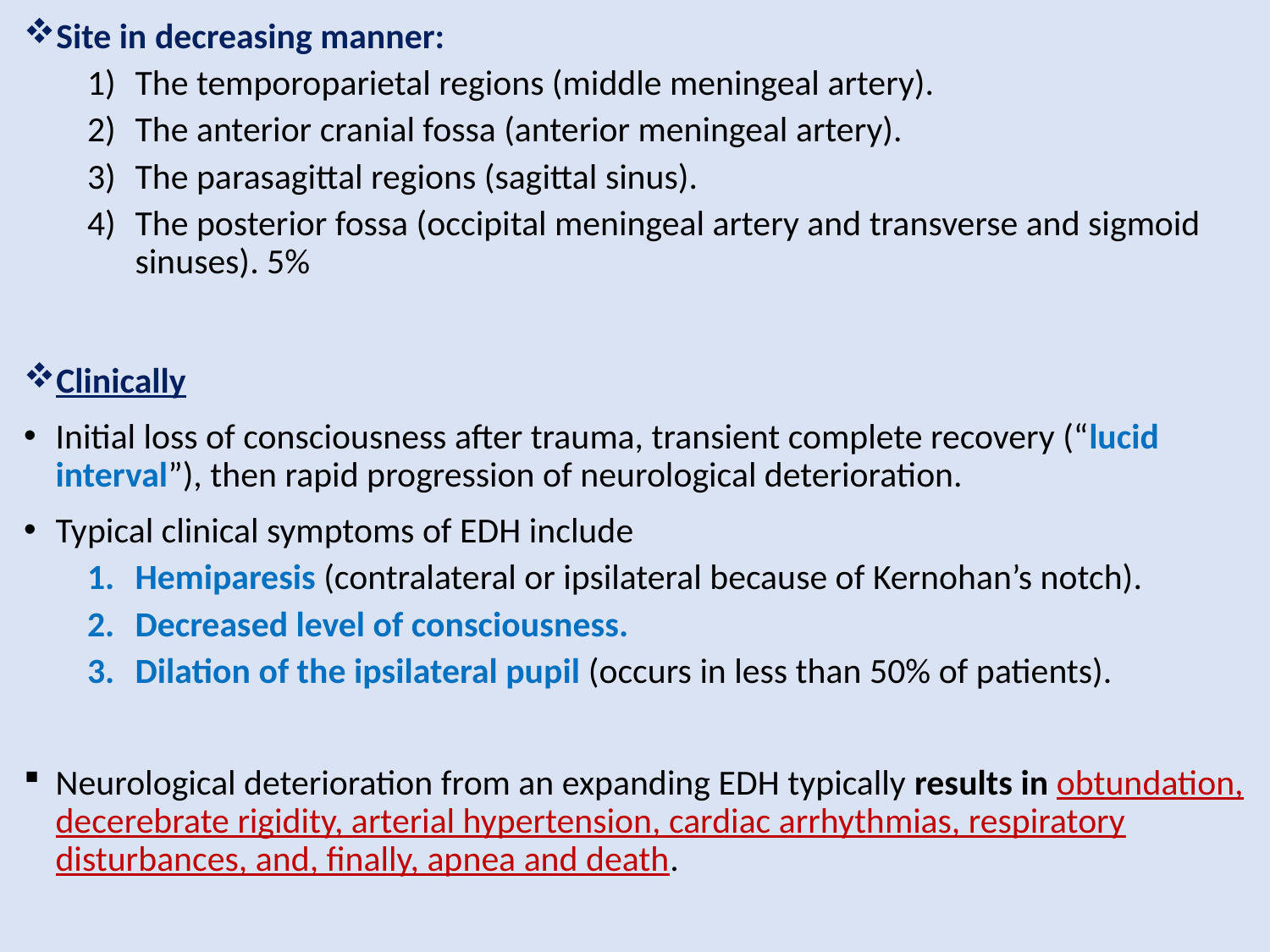

Site in decreasing manner:
The temporoparietal regions (middle meningeal artery).
The anterior cranial fossa (anterior meningeal artery).
The parasagittal regions (sagittal sinus).
The posterior fossa (occipital meningeal artery and transverse and sigmoid sinuses). 5%

Clinically
Initial loss of consciousness after trauma, transient complete recovery (“lucid interval”), then rapid progression of neurological deterioration.
Typical clinical symptoms of EDH include
Hemiparesis (contralateral or ipsilateral because of Kernohan’s notch).
Decreased level of consciousness.
Dilation of the ipsilateral pupil (occurs in less than 50% of patients).

Neurological deterioration from an expanding EDH typically results in obtundation, decerebrate rigidity, arterial hypertension, cardiac arrhythmias, respiratory disturbances, and, finally, apnea and death.